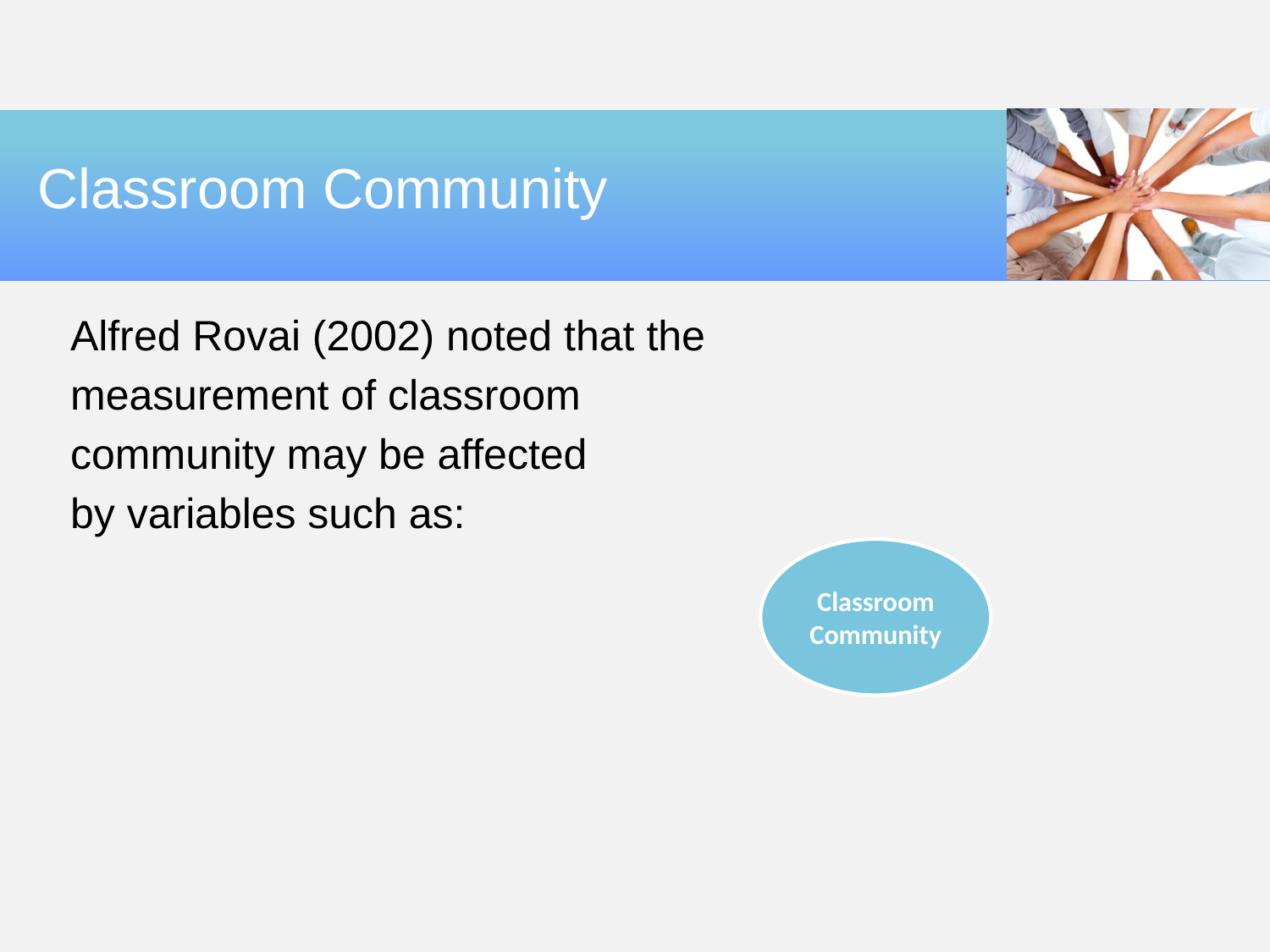

# Classroom Community
Alfred Rovai (2002) noted that the
measurement of classroom
community may be affected
by variables such as:

Classroom Community